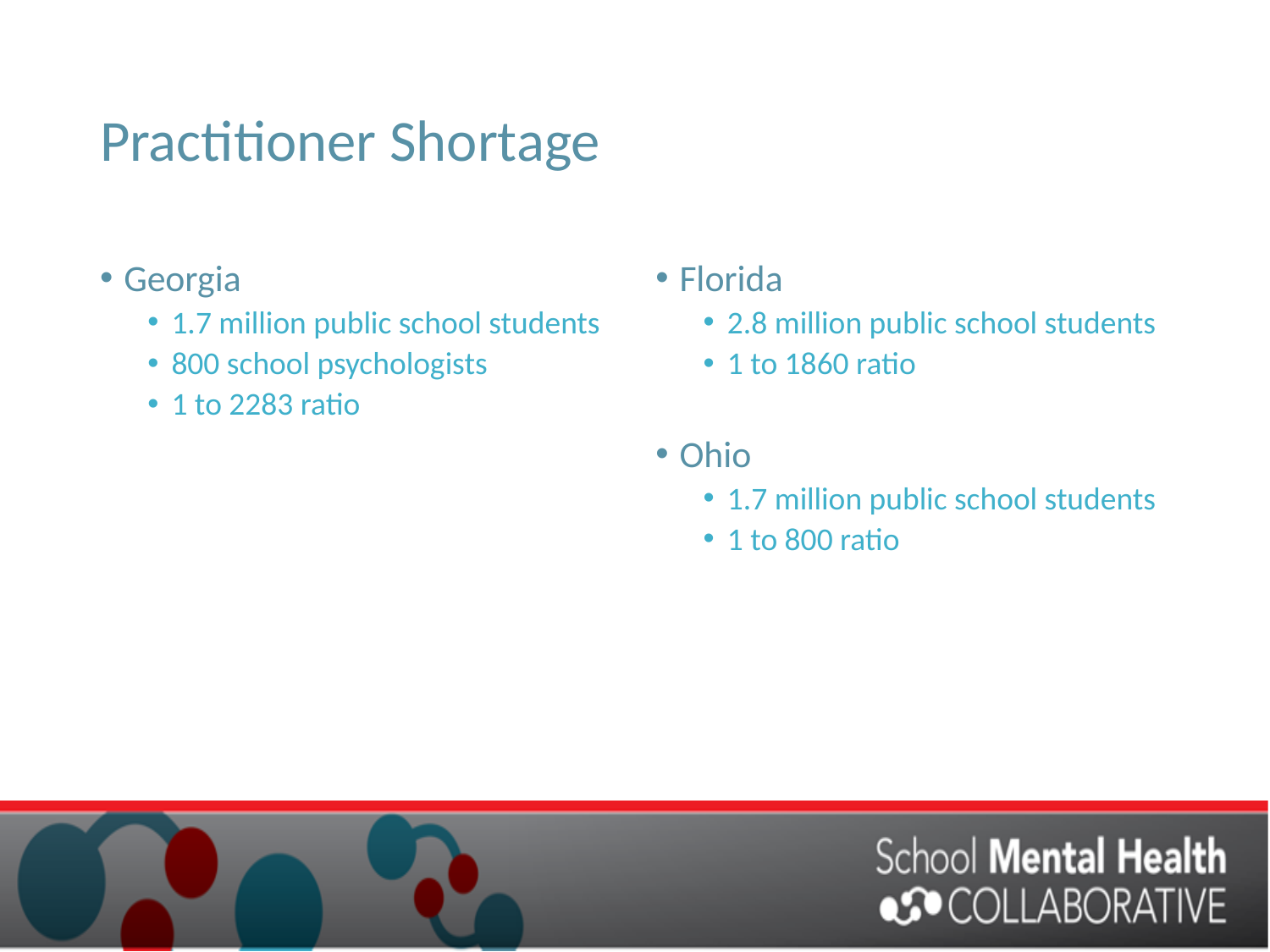

# Practitioner Shortage
Georgia
1.7 million public school students
800 school psychologists
1 to 2283 ratio
Florida
2.8 million public school students
1 to 1860 ratio

Ohio
1.7 million public school students
1 to 800 ratio